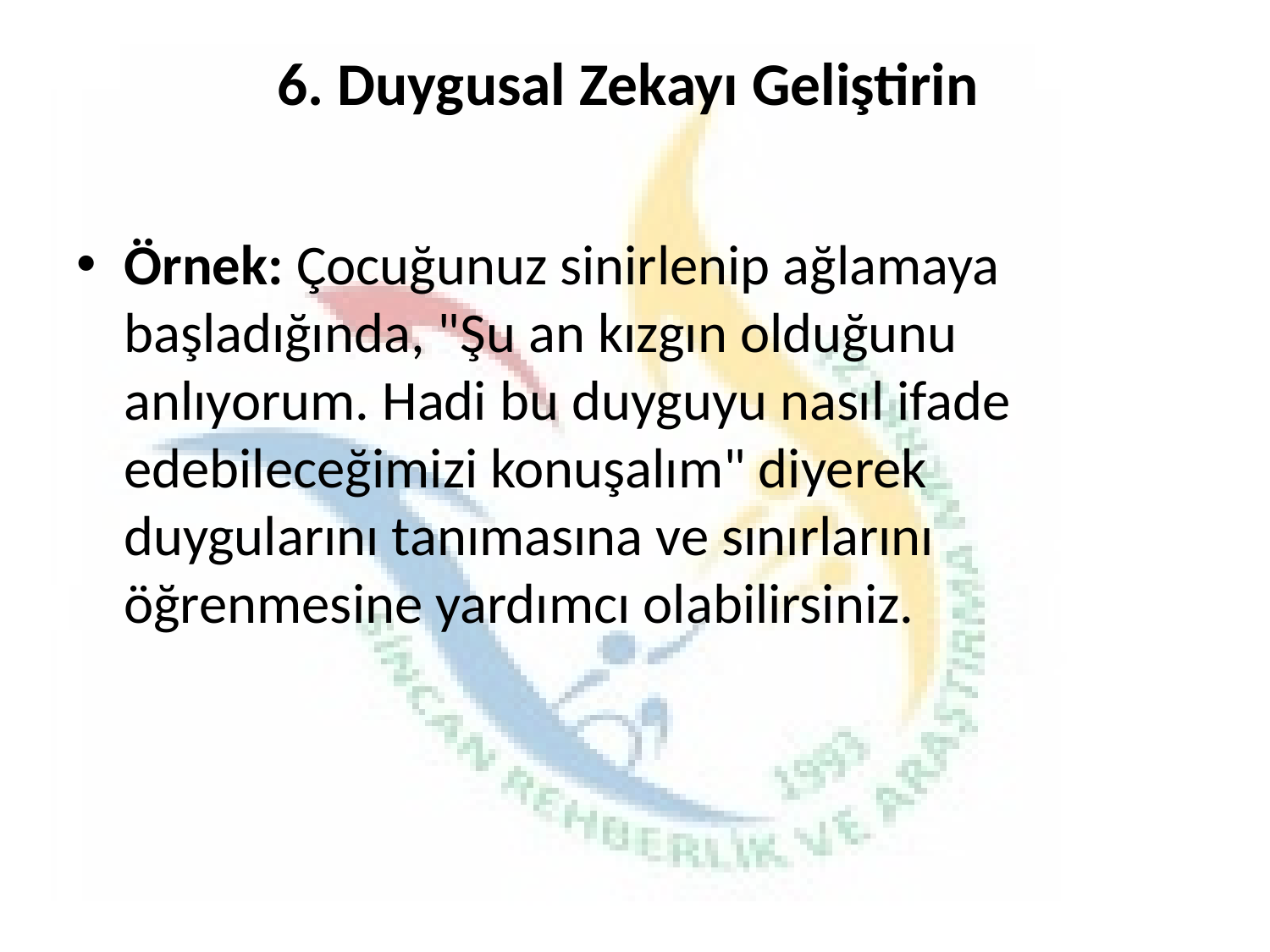

# 6. Duygusal Zekayı Geliştirin
Örnek: Çocuğunuz sinirlenip ağlamaya başladığında, "Şu an kızgın olduğunu anlıyorum. Hadi bu duyguyu nasıl ifade edebileceğimizi konuşalım" diyerek duygularını tanımasına ve sınırlarını öğrenmesine yardımcı olabilirsiniz.